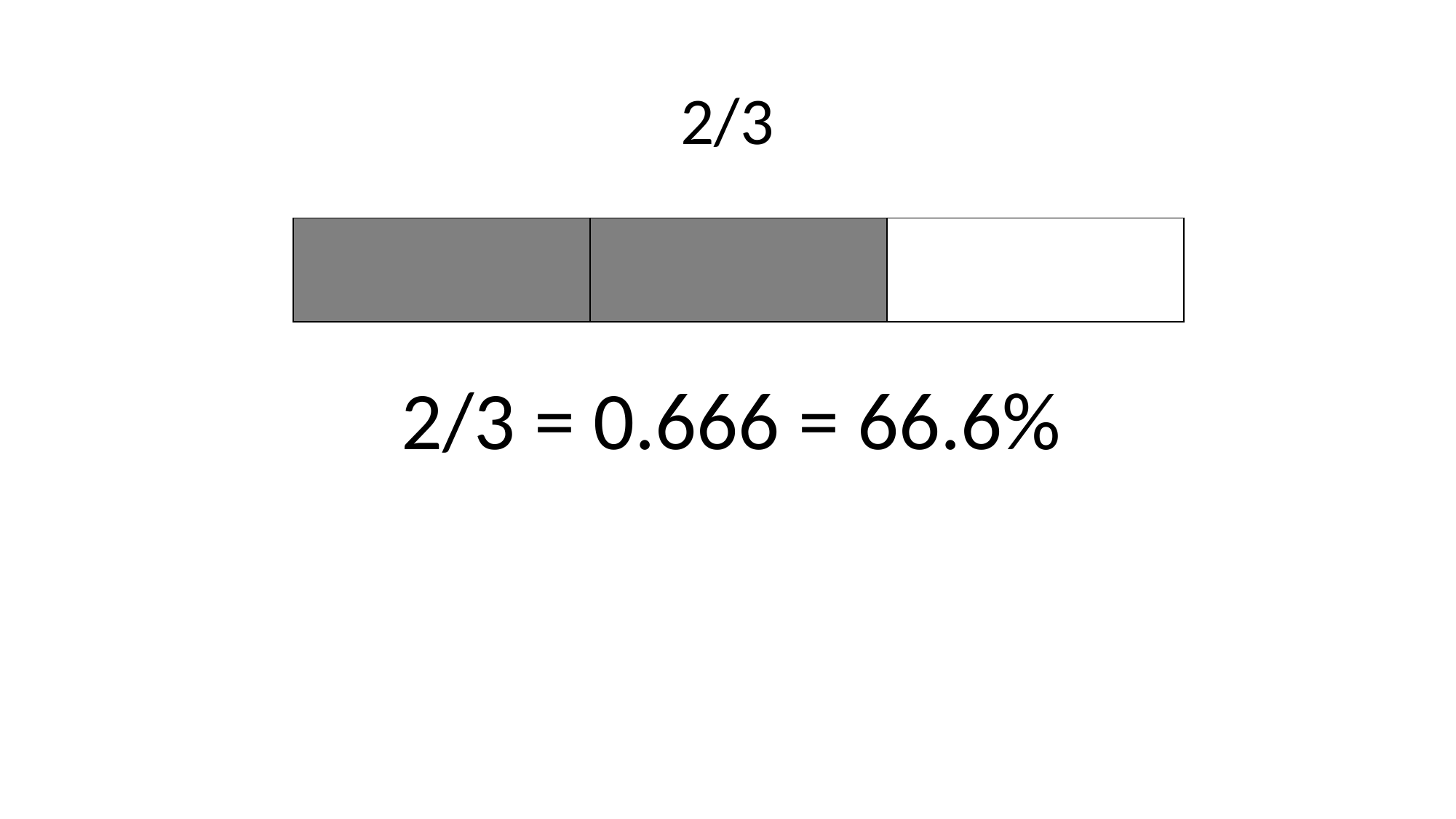

# 2/3
|  |  |  |
| --- | --- | --- |
2/3 = 0.666 = 66.6%